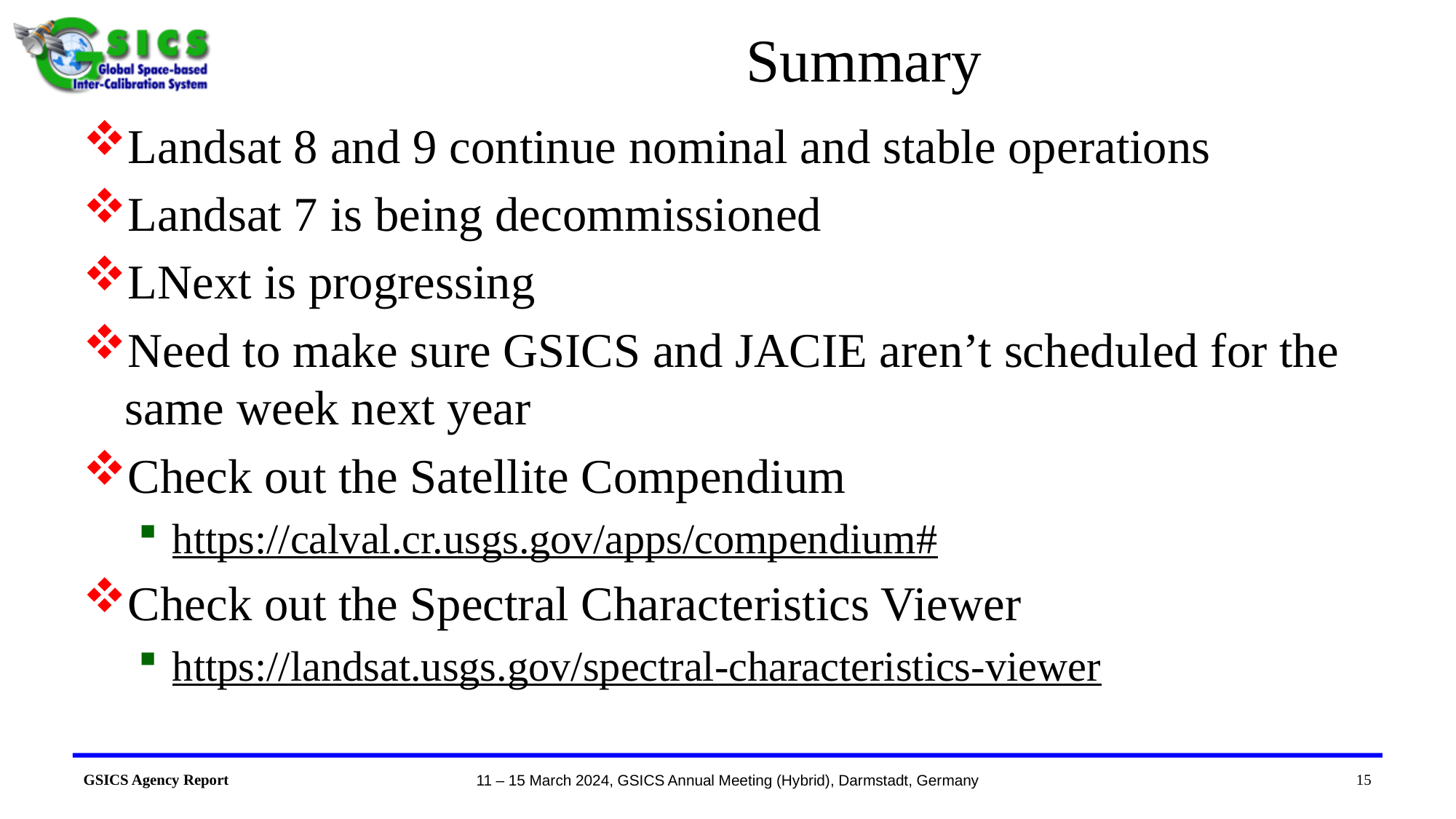

# Summary
Landsat 8 and 9 continue nominal and stable operations
Landsat 7 is being decommissioned
LNext is progressing
Need to make sure GSICS and JACIE aren’t scheduled for the same week next year
Check out the Satellite Compendium
https://calval.cr.usgs.gov/apps/compendium#
Check out the Spectral Characteristics Viewer
https://landsat.usgs.gov/spectral-characteristics-viewer
15